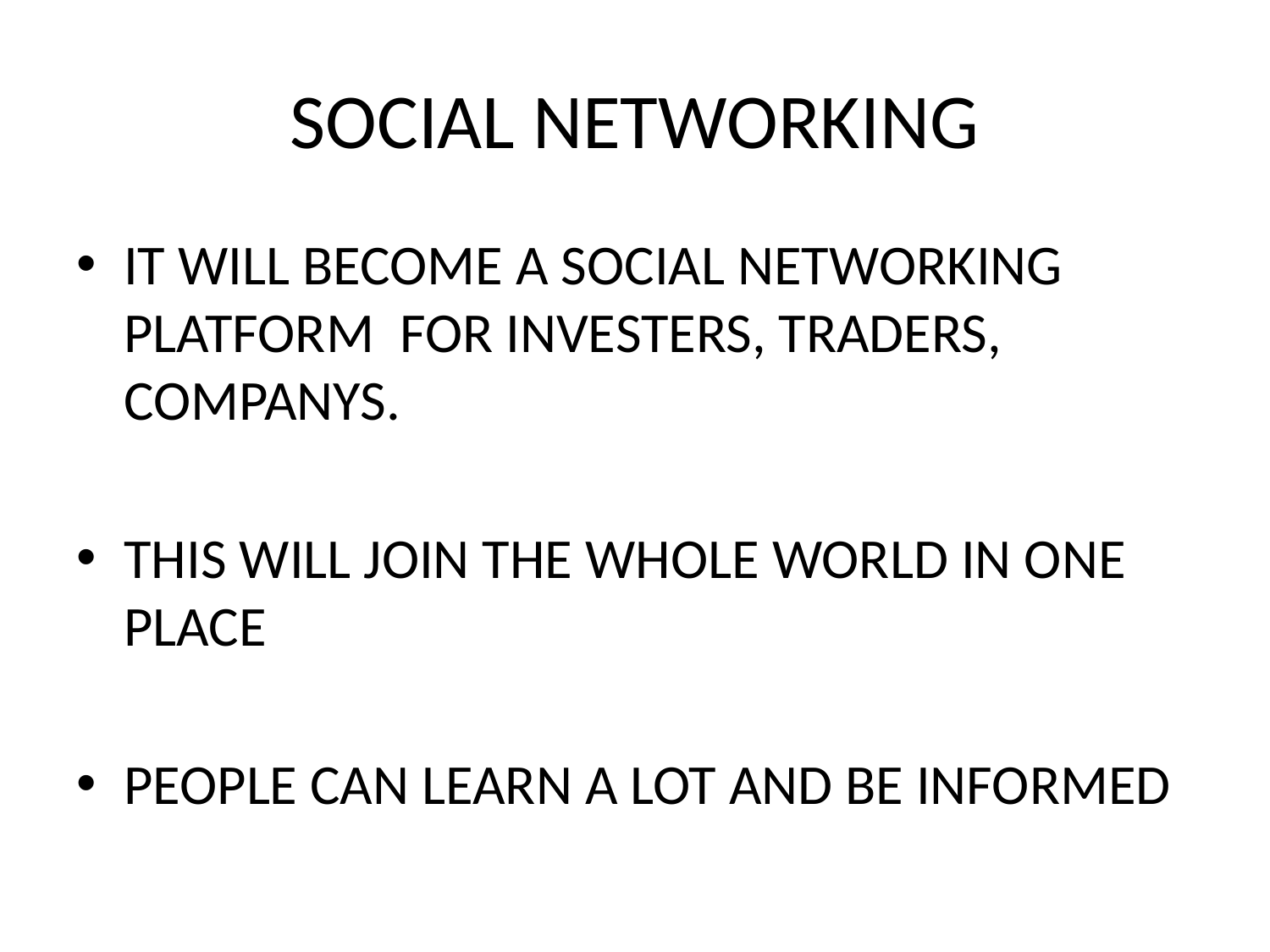

# SOCIAL NETWORKING
IT WILL BECOME A SOCIAL NETWORKING PLATFORM  FOR INVESTERS, TRADERS, COMPANYS.

THIS WILL JOIN THE WHOLE WORLD IN ONE PLACE

PEOPLE CAN LEARN A LOT AND BE INFORMED